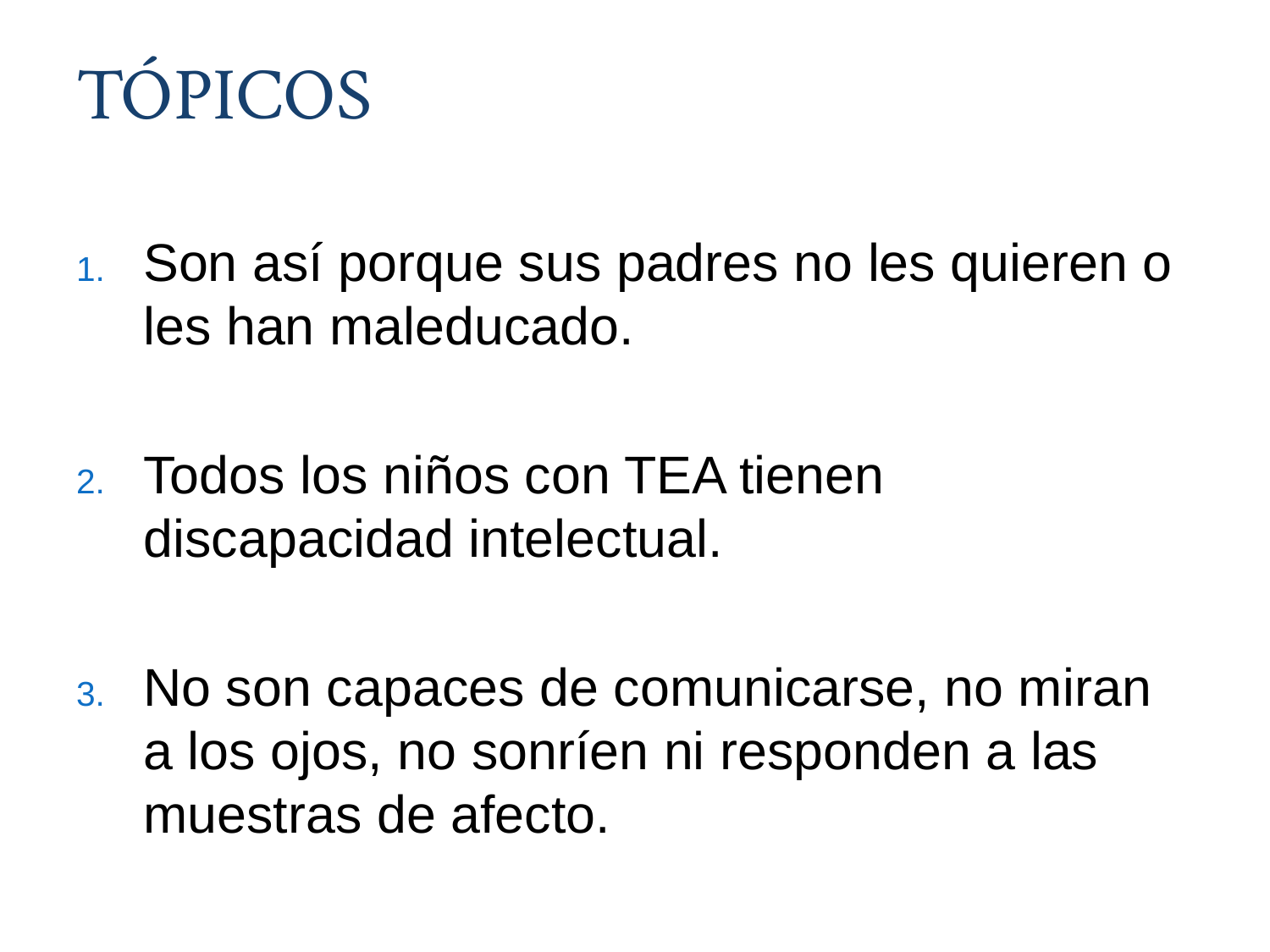

# TÓPICOS
Son así porque sus padres no les quieren o les han maleducado.

Todos los niños con TEA tienen discapacidad intelectual.

No son capaces de comunicarse, no miran a los ojos, no sonríen ni responden a las muestras de afecto.